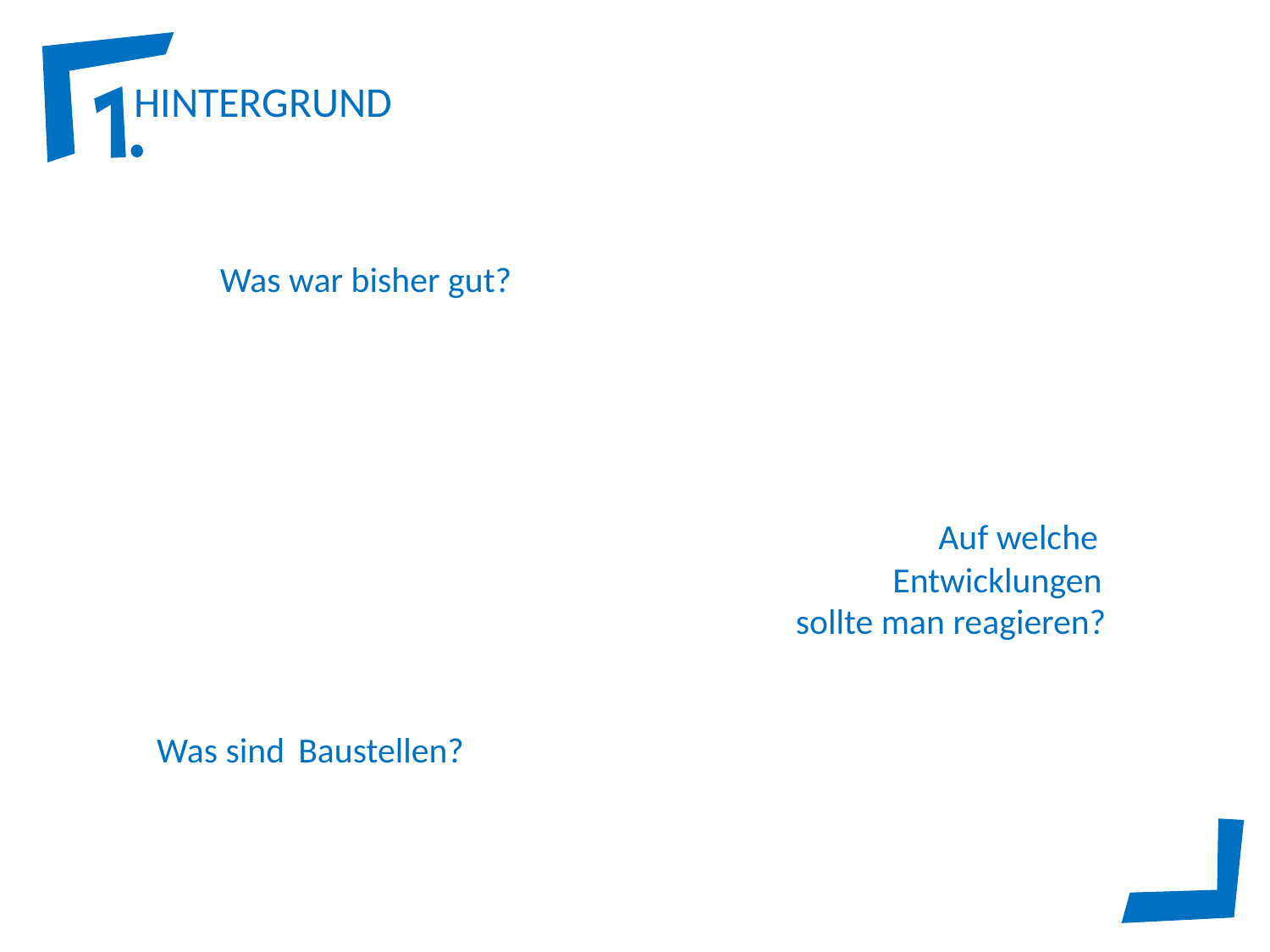

HINTERGRUND

Was war bisher gut?
Auf welche
sollte man reagieren?
Entwicklungen
Was sind
Baustellen?